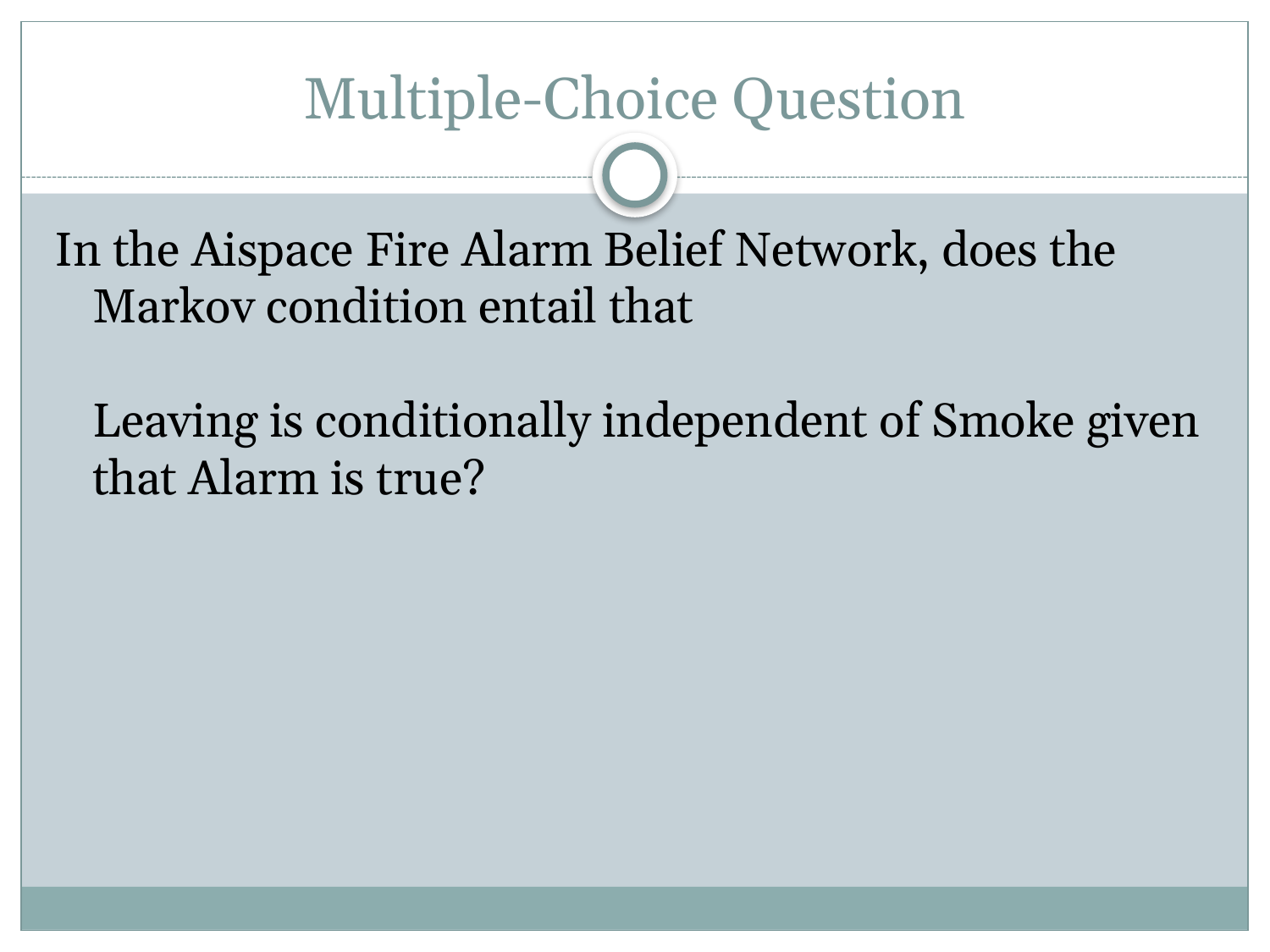

# Multiple-Choice Question
In the Aispace Fire Alarm Belief Network, does the Markov condition entail that
Leaving is conditionally independent of Smoke given that Alarm is true?